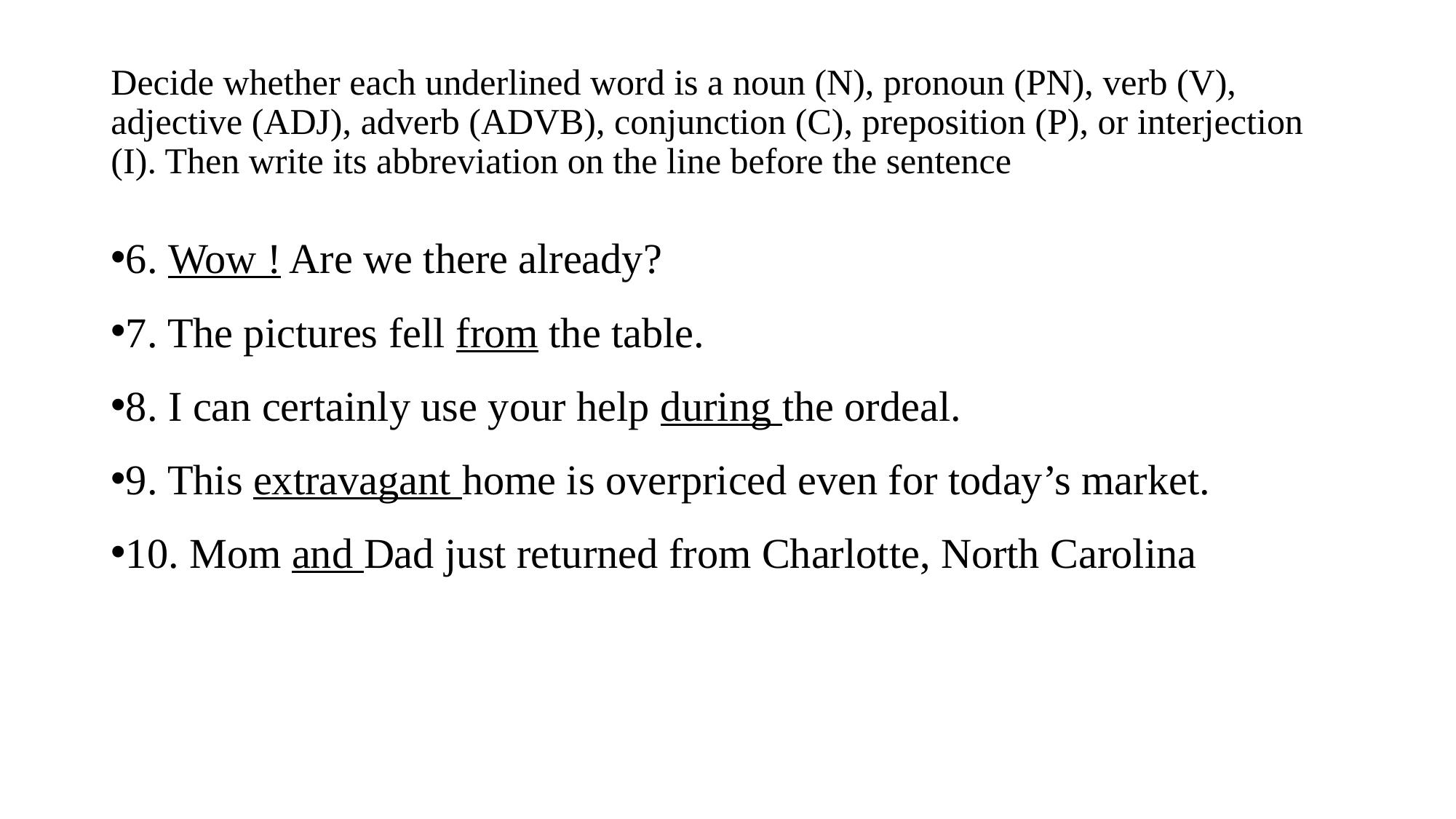

# Decide whether each underlined word is a noun (N), pronoun (PN), verb (V), adjective (ADJ), adverb (ADVB), conjunction (C), preposition (P), or interjection (I). Then write its abbreviation on the line before the sentence
6. Wow ! Are we there already?
7. The pictures fell from the table.
8. I can certainly use your help during the ordeal.
9. This extravagant home is overpriced even for today’s market.
10. Mom and Dad just returned from Charlotte, North Carolina